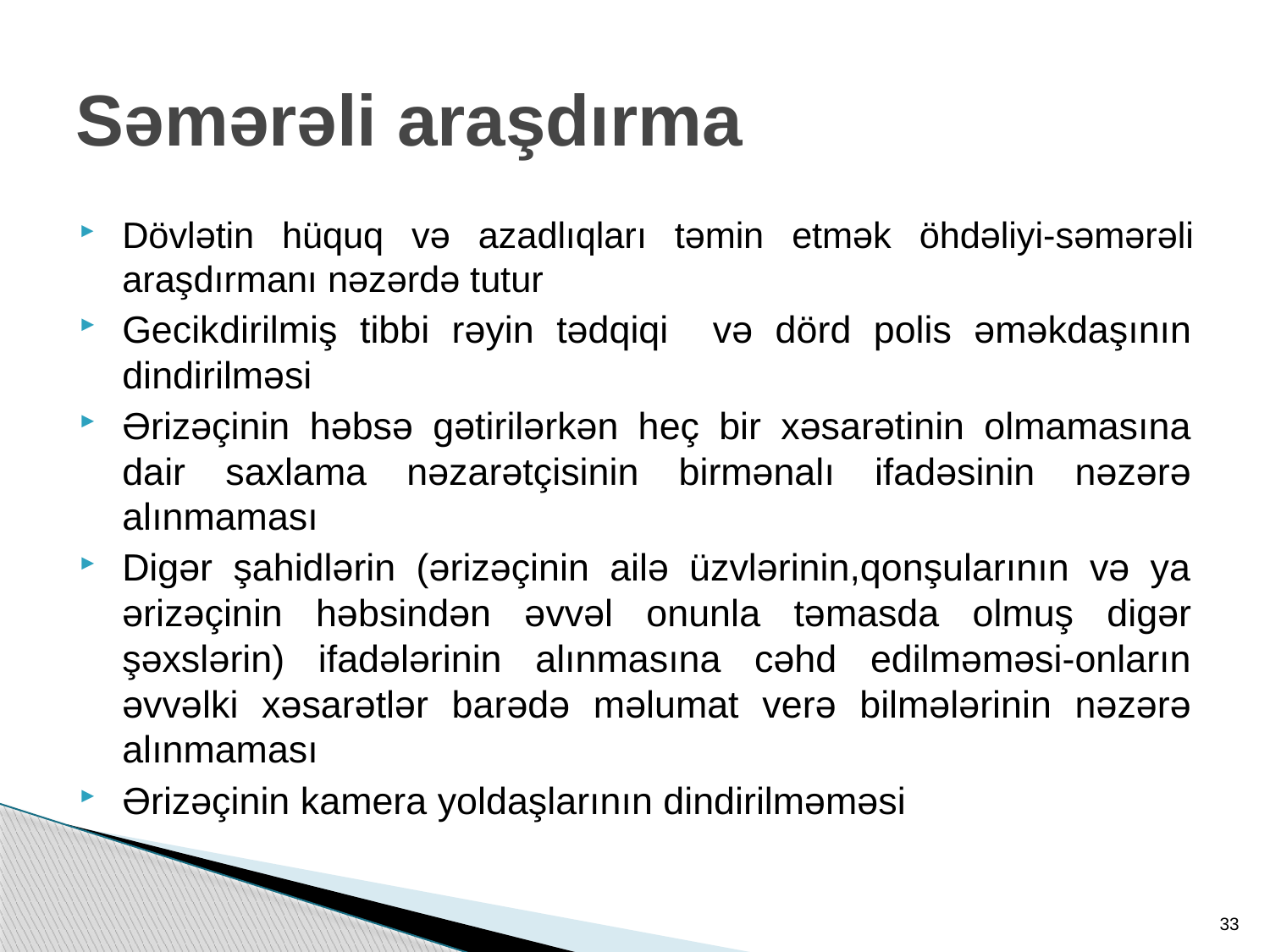

# Səmərəli araşdırma
Dövlətin hüquq və azadlıqları təmin etmək öhdəliyi-səmərəli araşdırmanı nəzərdə tutur
Gecikdirilmiş tibbi rəyin tədqiqi  və dörd polis əməkdaşının dindirilməsi
Ərizəçinin həbsə gətirilərkən heç bir xəsarətinin olmamasına dair saxlama nəzarətçisinin birmənalı ifadəsinin nəzərə alınmaması
Digər şahidlərin (ərizəçinin ailə üzvlərinin,qonşularının və ya ərizəçinin həbsindən əvvəl onunla təmasda olmuş digər şəxslərin) ifadələrinin alınmasına cəhd edilməməsi-onların əvvəlki xəsarətlər barədə məlumat verə bilmələrinin nəzərə alınmaması
Ərizəçinin kamera yoldaşlarının dindirilməməsi

33